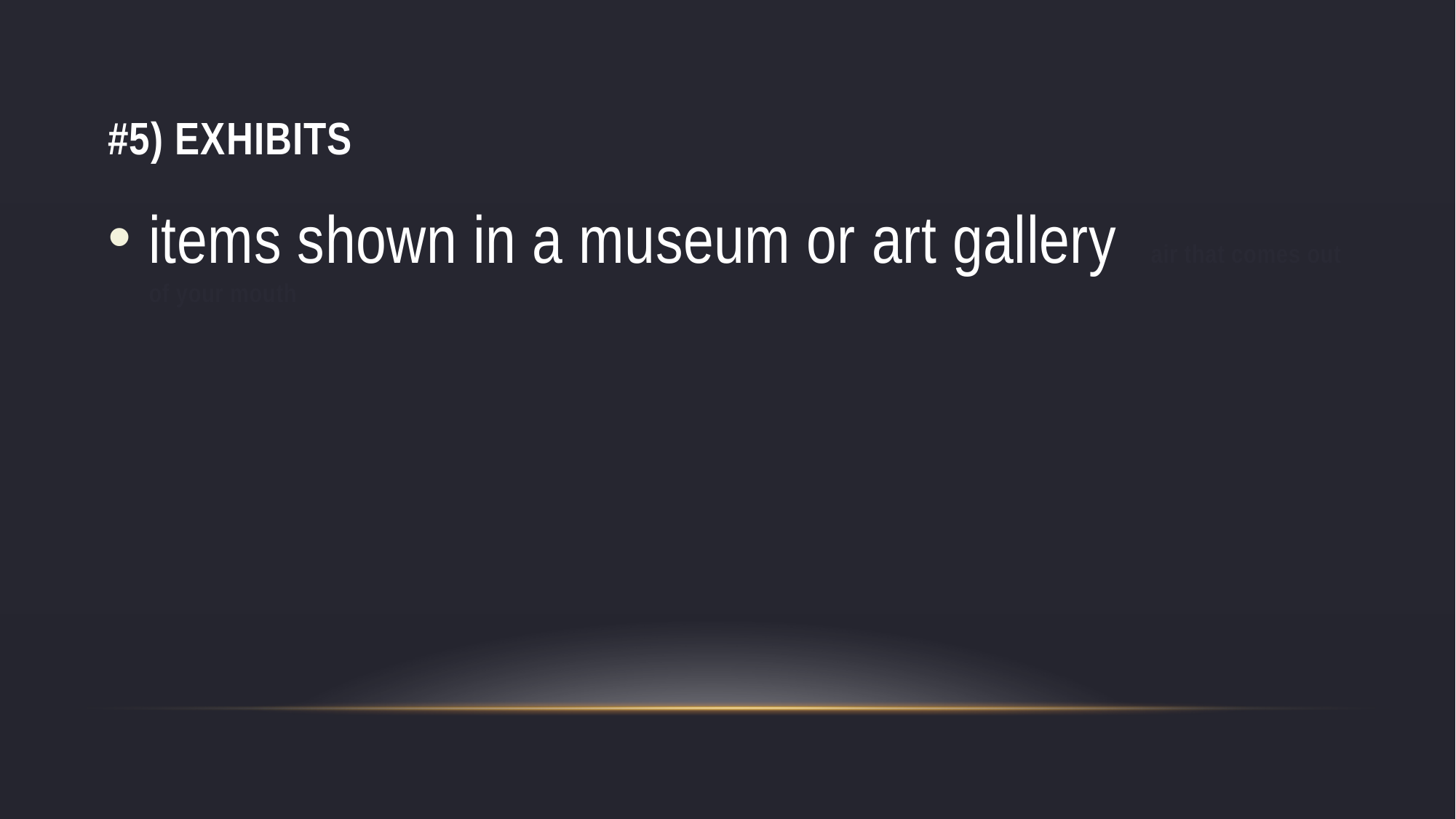

# #5) exhibits
items shown in a museum or art gallery  air that comes out of your mouth